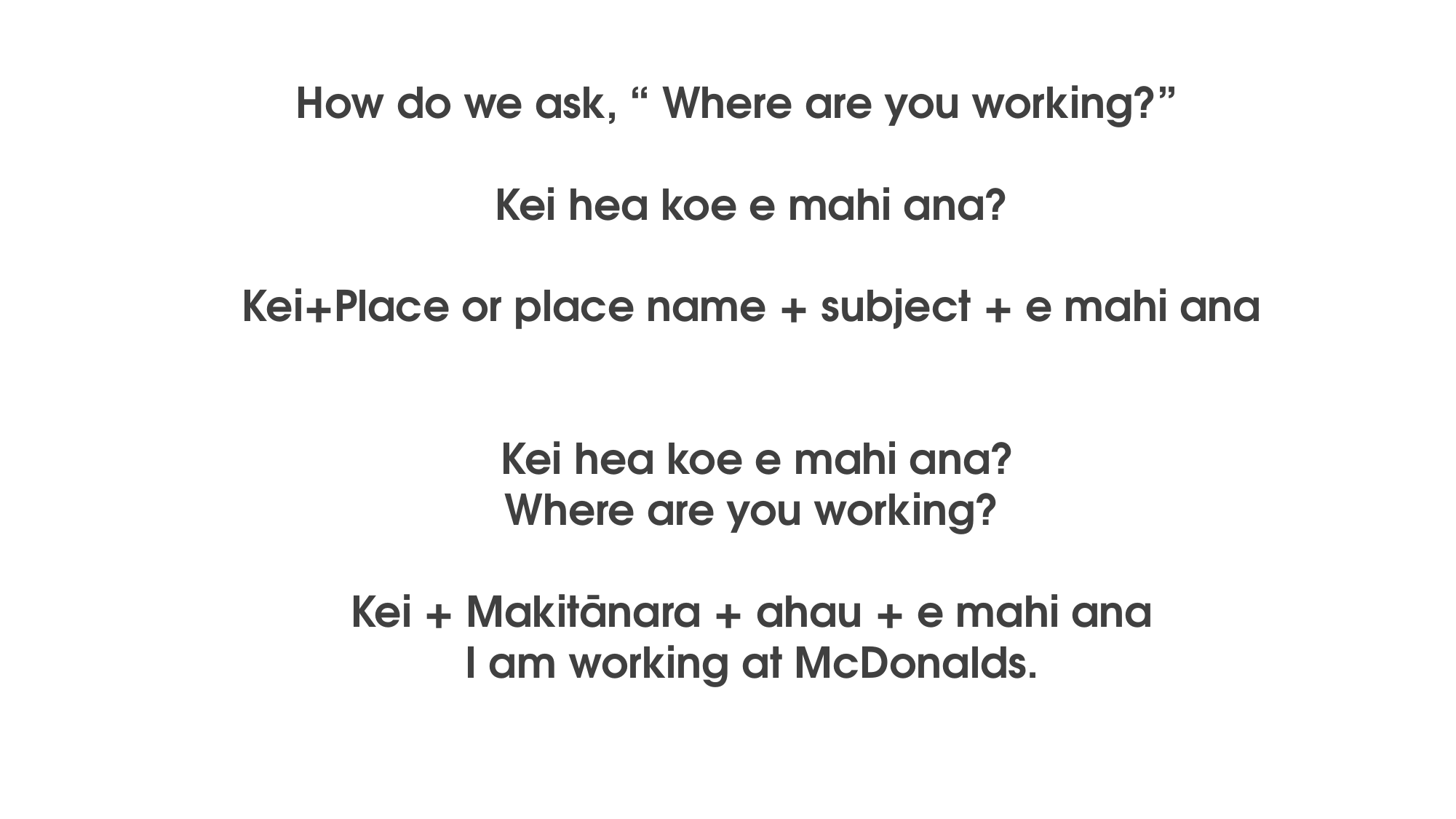

# How do we ask, “ Where are you working?” Kei hea koe e mahi ana? Kei+Place or place name + subject + e mahi ana Kei hea koe e mahi ana? Where are you working? Kei + Makitānara + ahau + e mahi ana I am working at McDonalds.